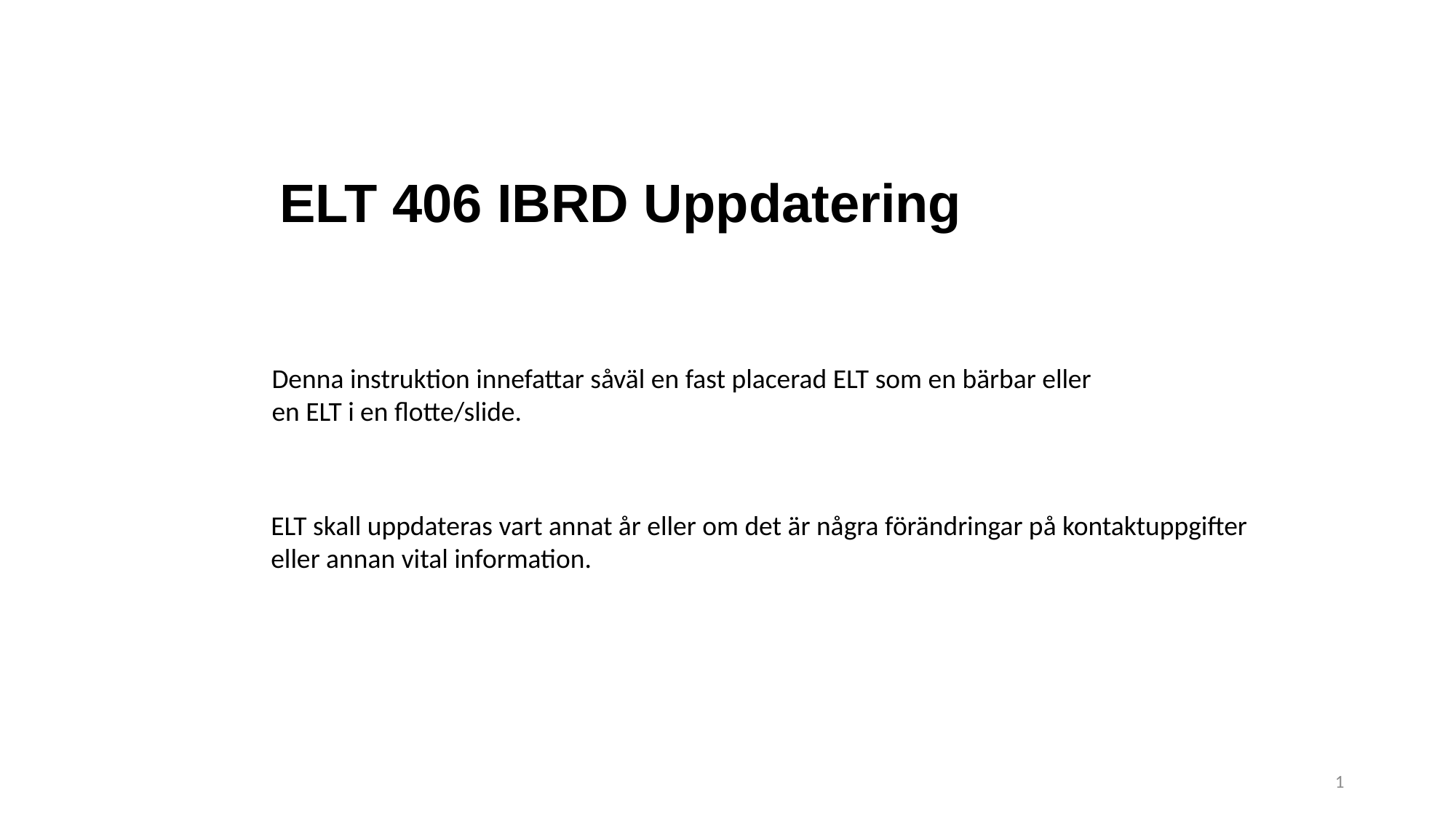

# ELT 406 IBRD Uppdatering
Denna instruktion innefattar såväl en fast placerad ELT som en bärbar eller
en ELT i en flotte/slide.
ELT skall uppdateras vart annat år eller om det är några förändringar på kontaktuppgifter
eller annan vital information.
1